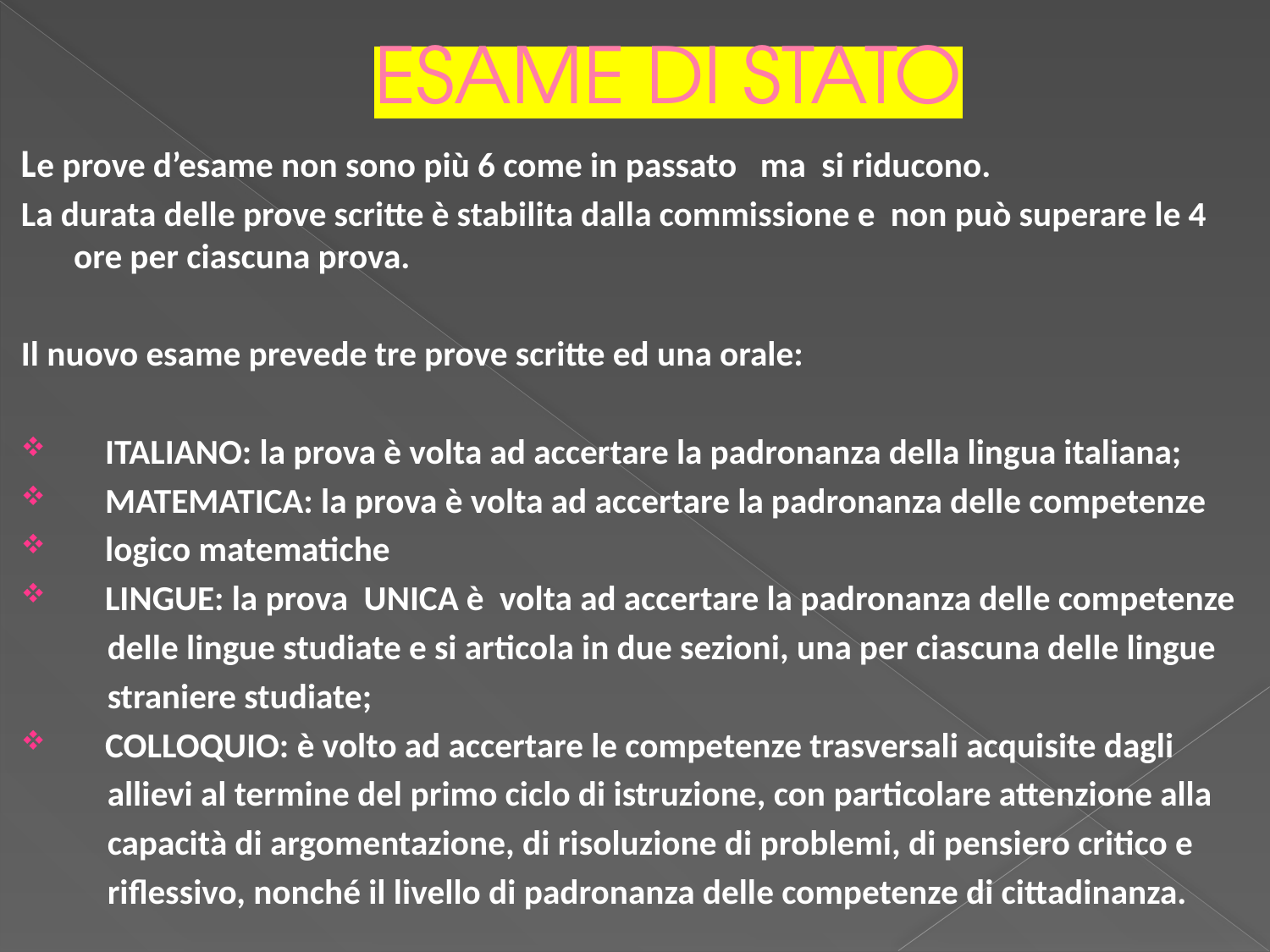

# ESAME DI STATO
Le prove d’esame non sono più 6 come in passato   ma  si riducono.
La durata delle prove scritte è stabilita dalla commissione e  non può superare le 4 ore per ciascuna prova.

Il nuovo esame prevede tre prove scritte ed una orale:

    ITALIANO: la prova è volta ad accertare la padronanza della lingua italiana;
    MATEMATICA: la prova è volta ad accertare la padronanza delle competenze
    logico matematiche
    LINGUE: la prova  UNICA è  volta ad accertare la padronanza delle competenze
           delle lingue studiate e si articola in due sezioni, una per ciascuna delle lingue
           straniere studiate;
    COLLOQUIO: è volto ad accertare le competenze trasversali acquisite dagli
           allievi al termine del primo ciclo di istruzione, con particolare attenzione alla
           capacità di argomentazione, di risoluzione di problemi, di pensiero critico e
           riflessivo, nonché il livello di padronanza delle competenze di cittadinanza.